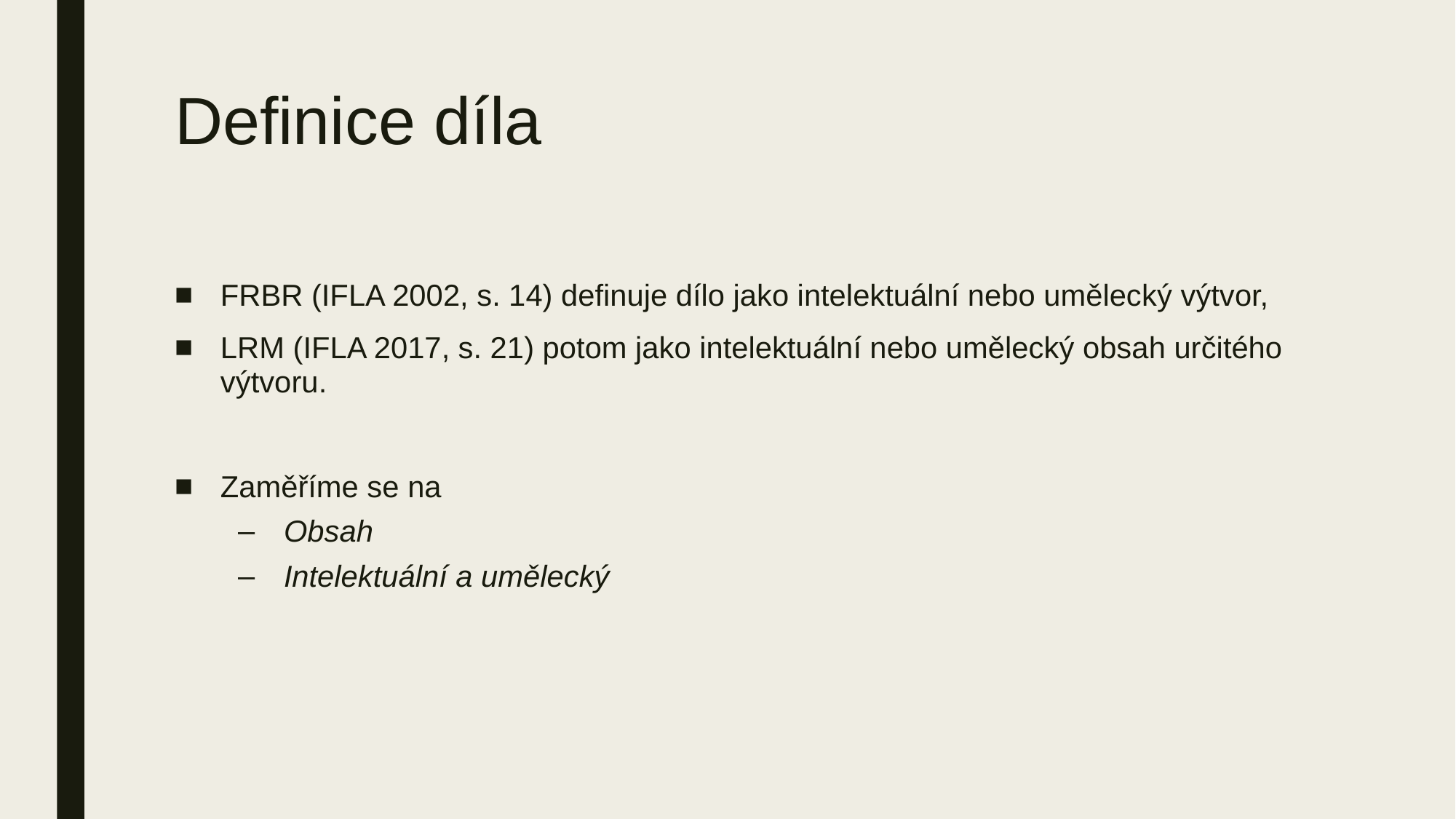

# Definice díla
FRBR (IFLA 2002, s. 14) definuje dílo jako intelektuální nebo umělecký výtvor,
LRM (IFLA 2017, s. 21) potom jako intelektuální nebo umělecký obsah určitého výtvoru.

Zaměříme se na
Obsah
Intelektuální a umělecký